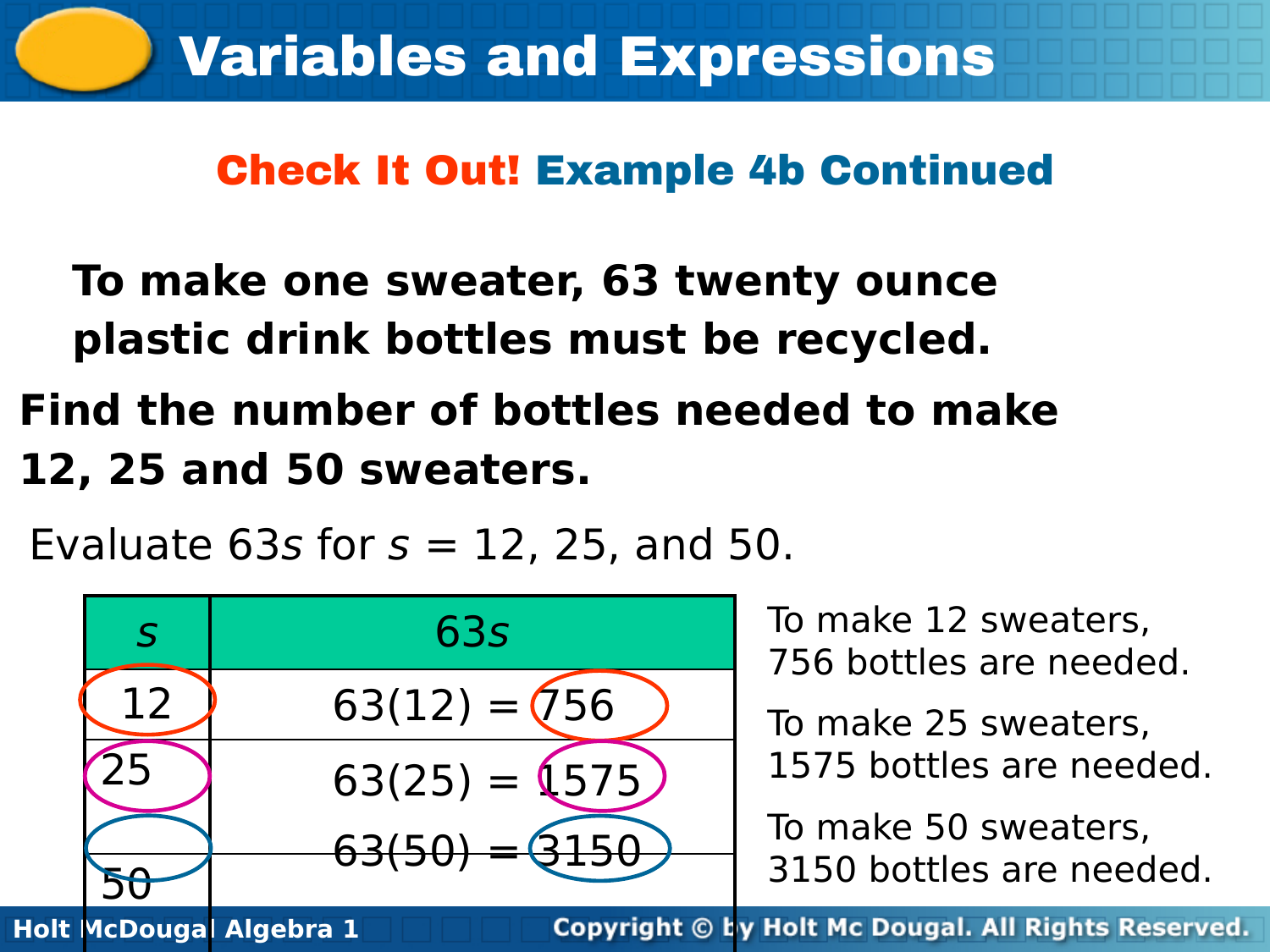

Check It Out! Example 4b Continued
To make one sweater, 63 twenty ounce
plastic drink bottles must be recycled.
Find the number of bottles needed to make
12, 25 and 50 sweaters.
Evaluate 63s for s = 12, 25, and 50.
To make 12 sweaters, 756 bottles are needed.
| s | 63s |
| --- | --- |
| 12 |  |
| 25 |  |
| 50 |  |

63(12) = 756
To make 25 sweaters, 1575 bottles are needed.

63(25) = 1575
To make 50 sweaters, 3150 bottles are needed.

63(50) = 3150